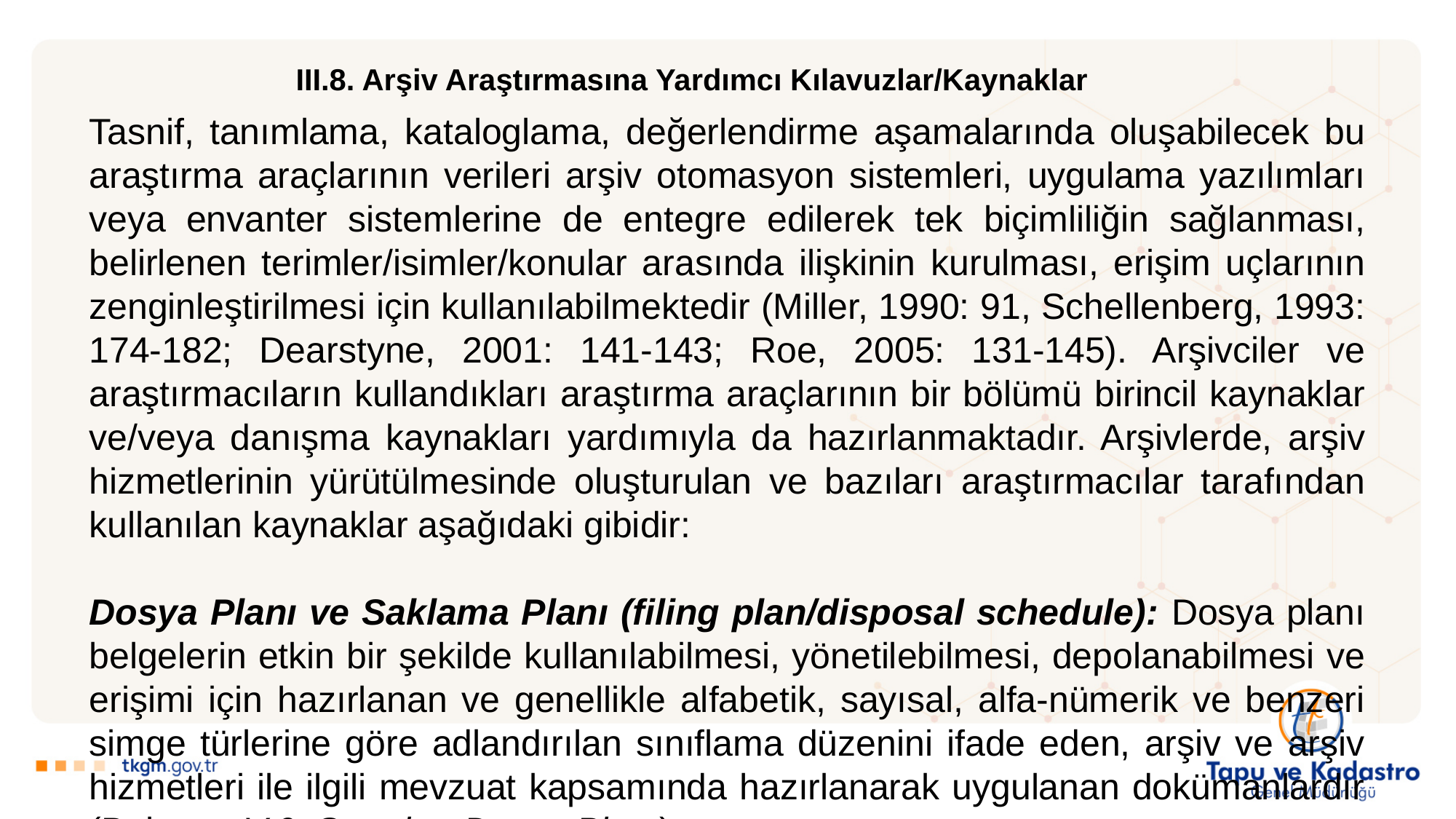

III.8. Arşiv Araştırmasına Yardımcı Kılavuzlar/Kaynaklar
Tasnif, tanımlama, kataloglama, değerlendirme aşamalarında oluşabilecek bu araştırma araçlarının verileri arşiv otomasyon sistemleri, uygulama yazılımları veya envanter sistemlerine de entegre edilerek tek biçimliliğin sağlanması, belirlenen terimler/isimler/konular arasında ilişkinin kurulması, erişim uçlarının zenginleştirilmesi için kullanılabilmektedir (Miller, 1990: 91, Schellenberg, 1993: 174-182; Dearstyne, 2001: 141-143; Roe, 2005: 131-145). Arşivciler ve araştırmacıların kullandıkları araştırma araçlarının bir bölümü birincil kaynaklar ve/veya danışma kaynakları yardımıyla da hazırlanmaktadır. Arşivlerde, arşiv hizmetlerinin yürütülmesinde oluşturulan ve bazıları araştırmacılar tarafından kullanılan kaynaklar aşağıdaki gibidir:

Dosya Planı ve Saklama Planı (filing plan/disposal schedule): Dosya planı belgelerin etkin bir şekilde kullanılabilmesi, yönetilebilmesi, depolanabilmesi ve erişimi için hazırlanan ve genellikle alfabetik, sayısal, alfa-nümerik ve benzeri simge türlerine göre adlandırılan sınıflama düzenini ifade eden, arşiv ve arşiv hizmetleri ile ilgili mevzuat kapsamında hazırlanarak uygulanan dokümanlardır (Bakınız; V.6. Standart Dosya Planı).